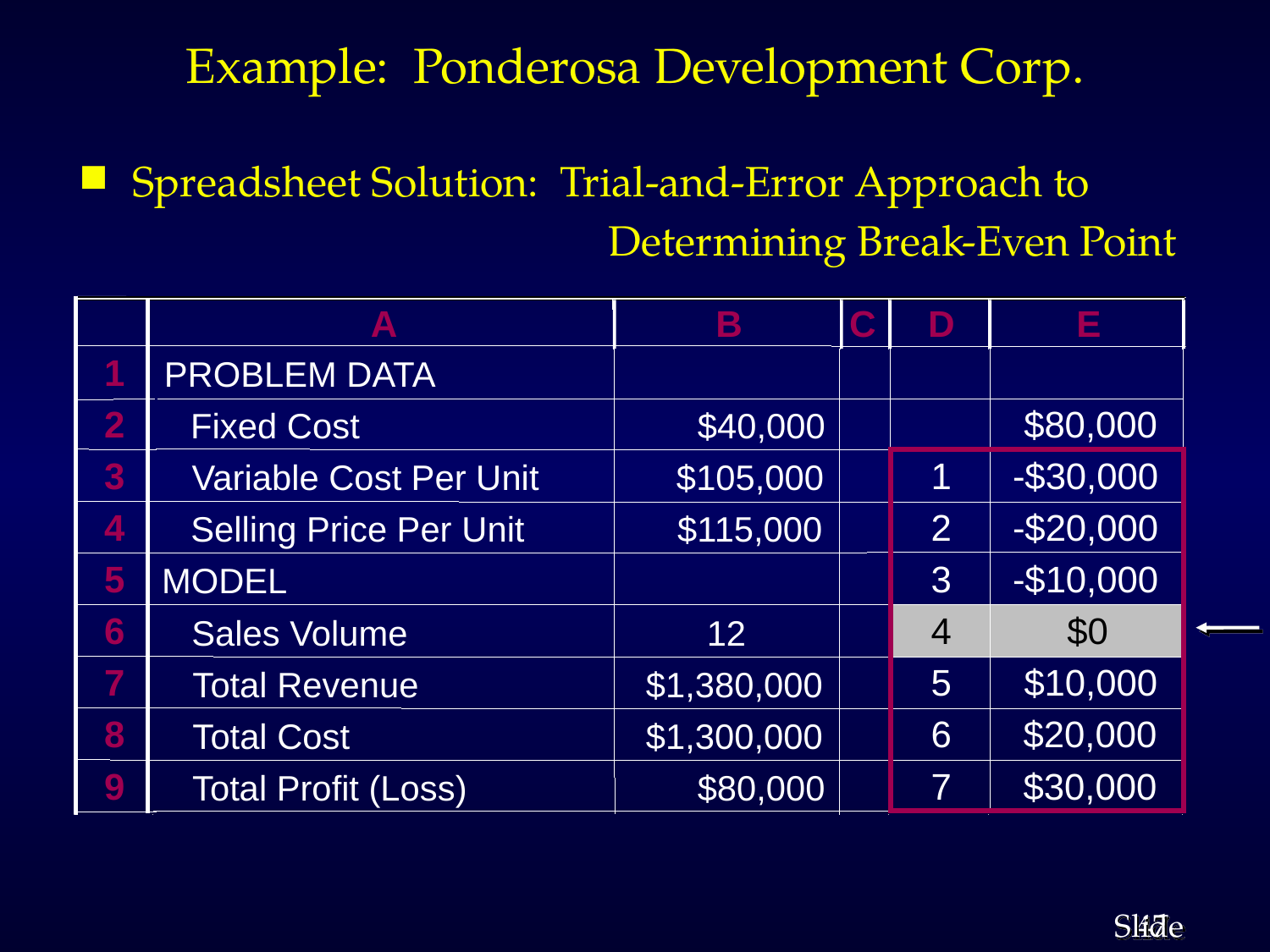

# Example:  Ponderosa Development Corp.
Spreadsheet Solution:  Trial-and-Error Approach to
				         Determining Break-Even Point

A

B

C

D

E

1

PROBLEM DATA

2

$80,000
   Fixed Cost
$40,000

3
1
-$30,000
   Variable Cost Per Unit
$105,000

4
2
-$20,000
   Selling Price Per Unit
$115,000

5
3
-$10,000
MODEL

6
4
$0
   Sales Volume
12

7
5
$10,000
   Total Revenue
$1,380,000

8
6
$20,000
   Total Cost
$1,300,000

9
7
$30,000
   Total Profit (Loss)
$80,000